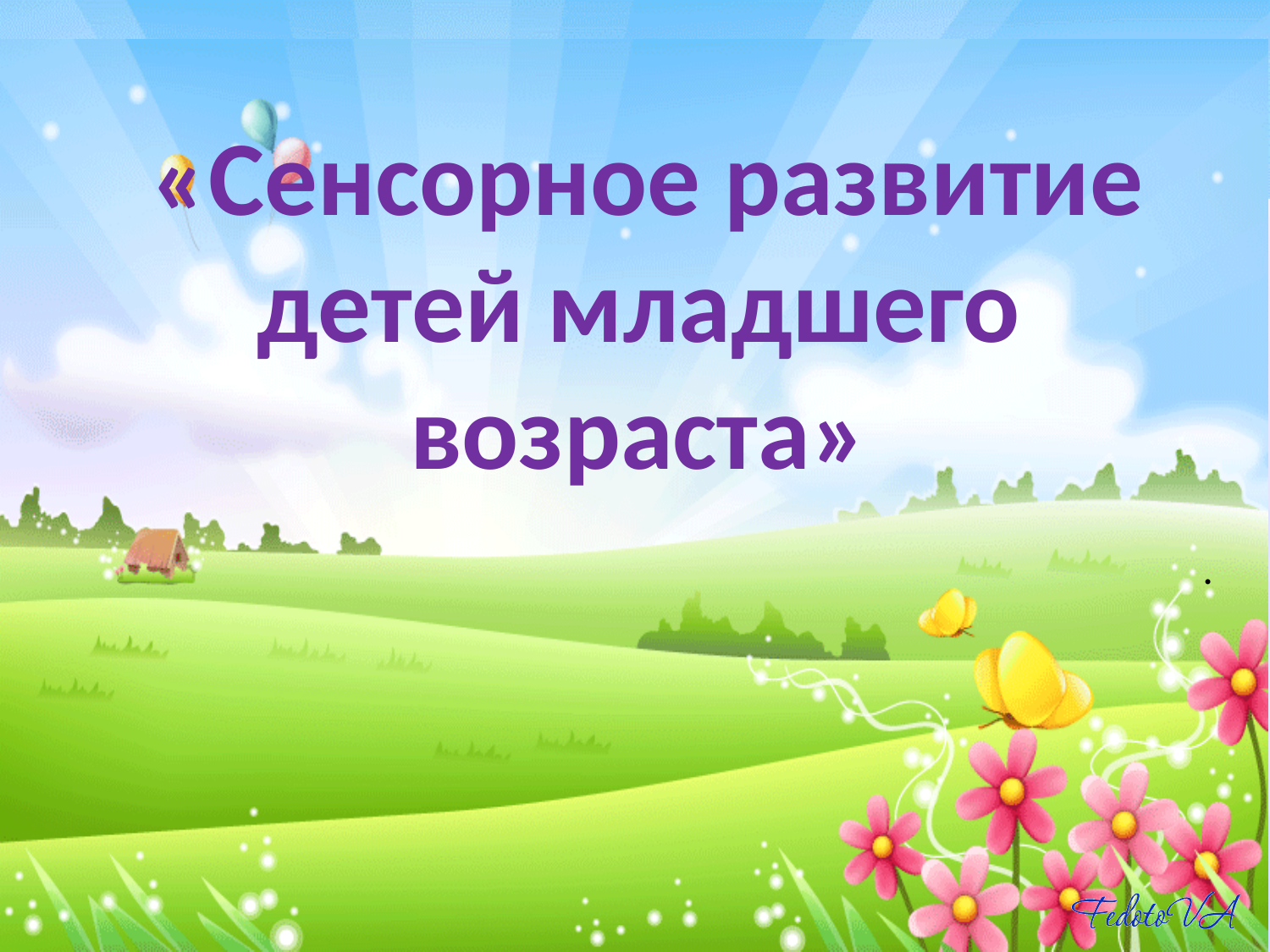

# «Сенсорное развитие детей младшего возраста»
.